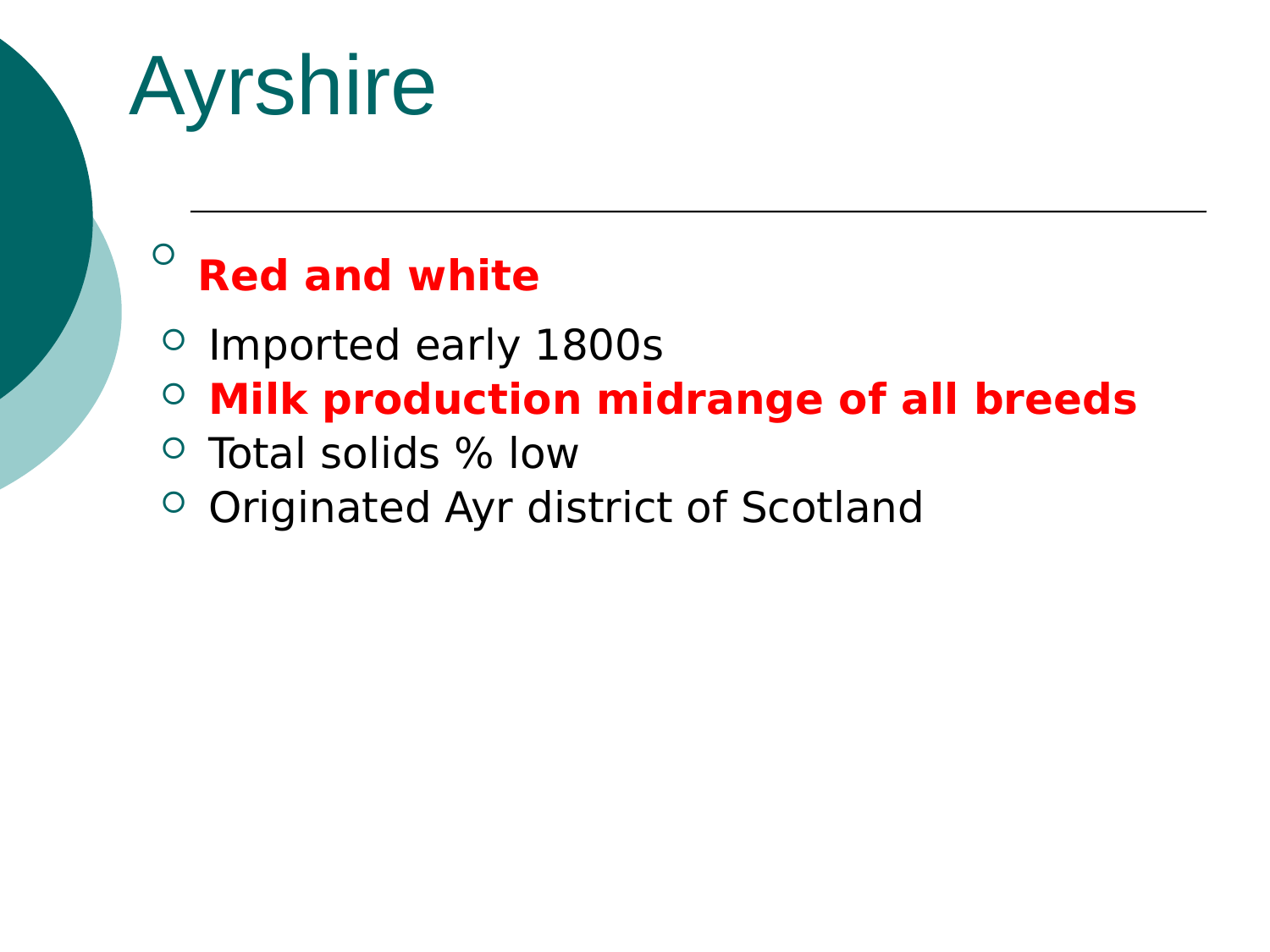

# Ayrshire
Red and white
Imported early 1800s
Milk production midrange of all breeds
Total solids % low
Originated Ayr district of Scotland